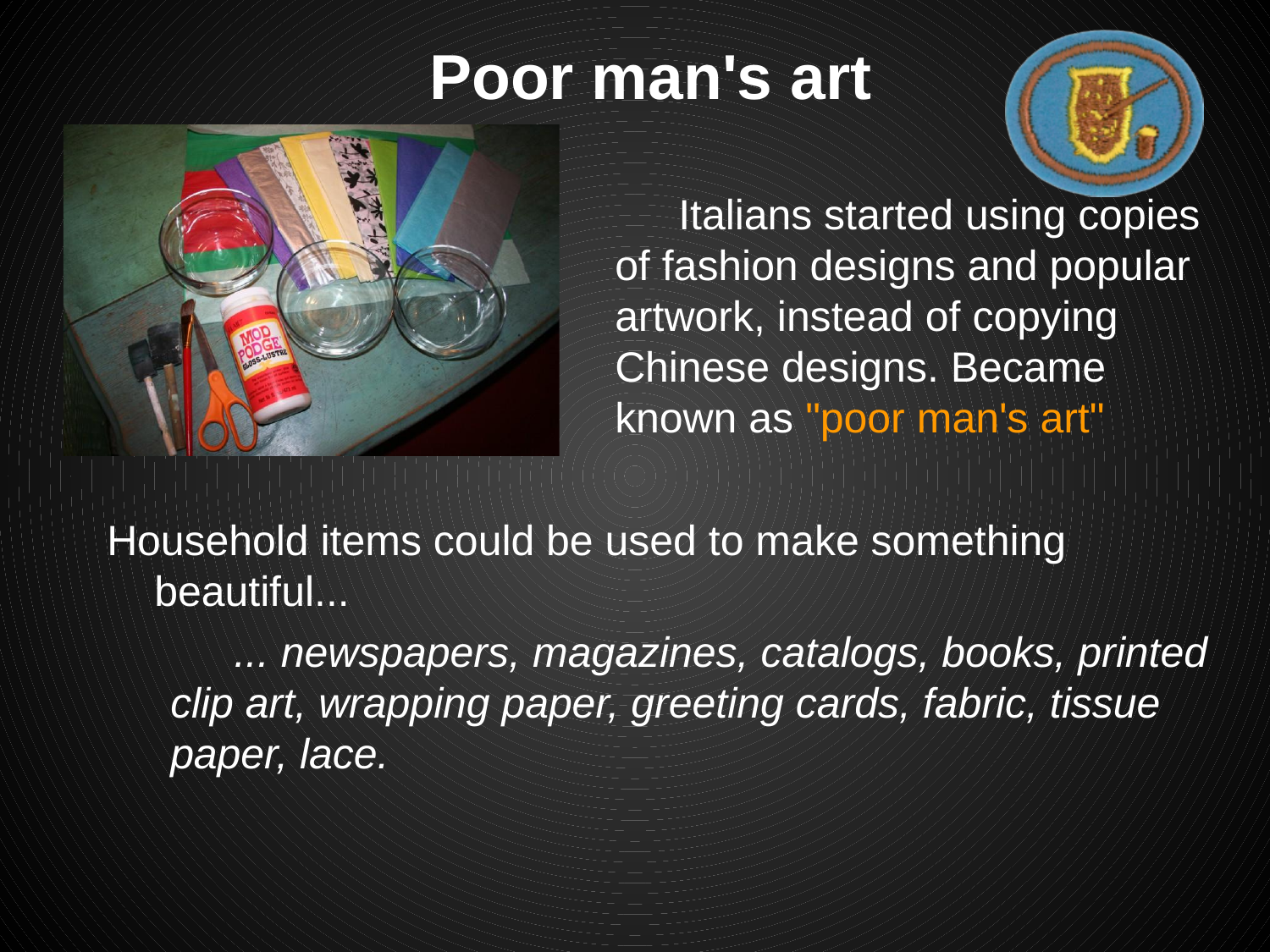

# Poor man's art

Italians started using copies of fashion designs and popular artwork, instead of copying Chinese designs. Became known as "poor man's art"

Household items could be used to make something beautiful...
... newspapers, magazines, catalogs, books, printed clip art, wrapping paper, greeting cards, fabric, tissue paper, lace.